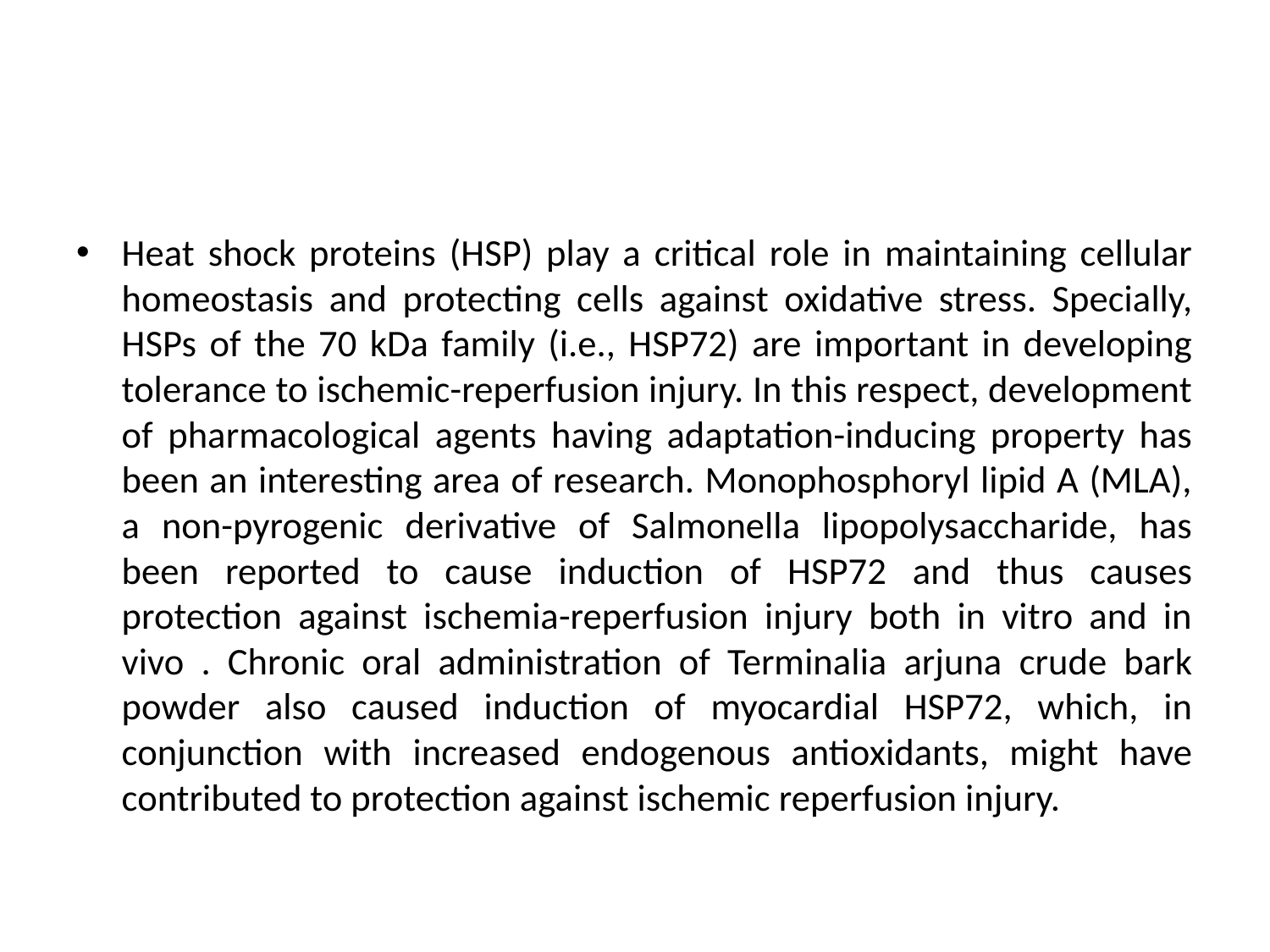

Heat shock proteins (HSP) play a critical role in maintaining cellular homeostasis and protecting cells against oxidative stress. Specially, HSPs of the 70 kDa family (i.e., HSP72) are important in developing tolerance to ischemic-reperfusion injury. In this respect, development of pharmacological agents having adaptation-inducing property has been an interesting area of research. Monophosphoryl lipid A (MLA), a non-pyrogenic derivative of Salmonella lipopolysaccharide, has been reported to cause induction of HSP72 and thus causes protection against ischemia-reperfusion injury both in vitro and in vivo . Chronic oral administration of Terminalia arjuna crude bark powder also caused induction of myocardial HSP72, which, in conjunction with increased endogenous antioxidants, might have contributed to protection against ischemic reperfusion injury.